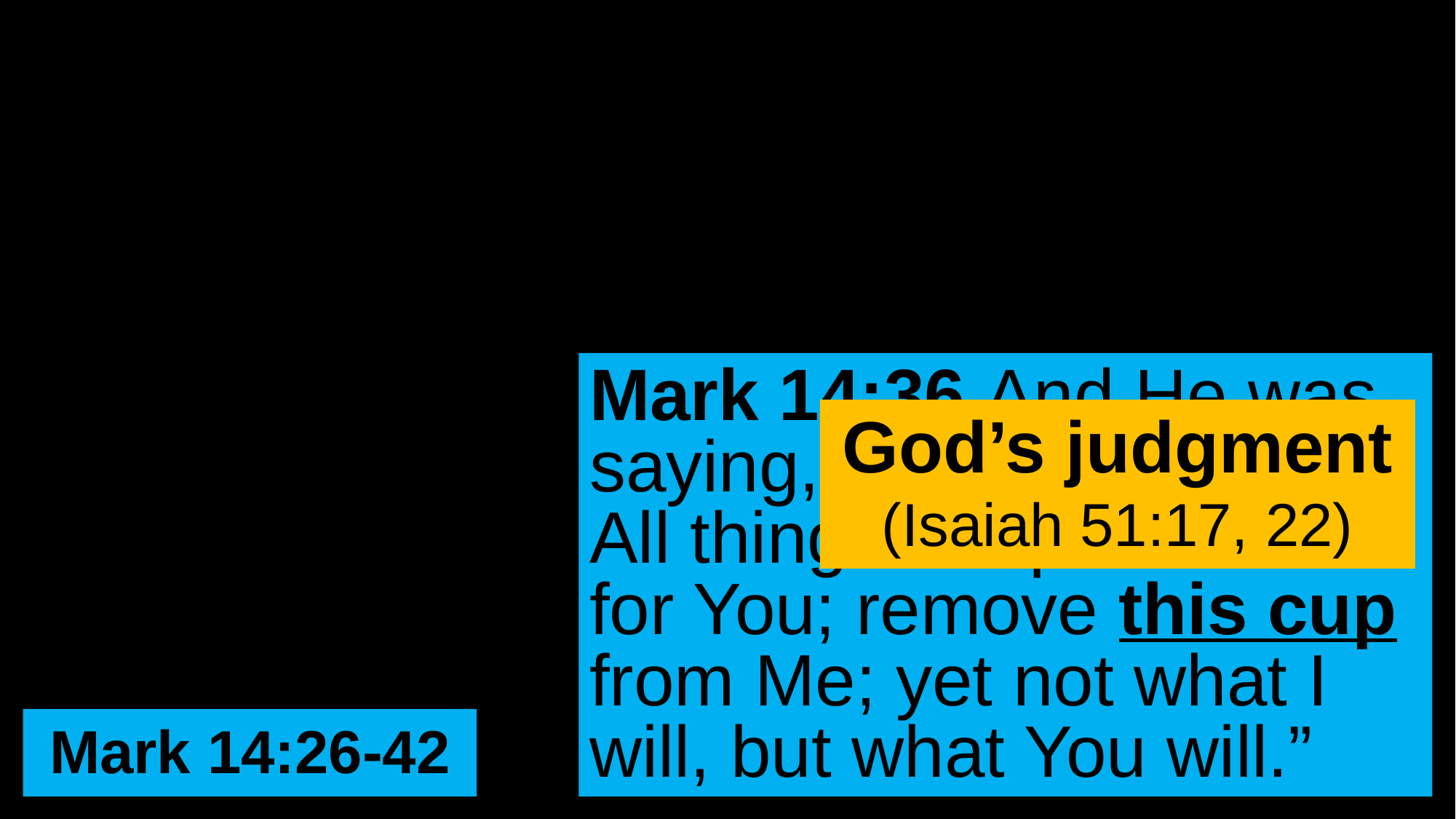

Mark 14:36 And He was saying, “Abba! Father!
All things are possible
for You; remove this cup from Me; yet not what I will, but what You will.”
God’s judgment
(Isaiah 51:17, 22)
Mark 14:26-42